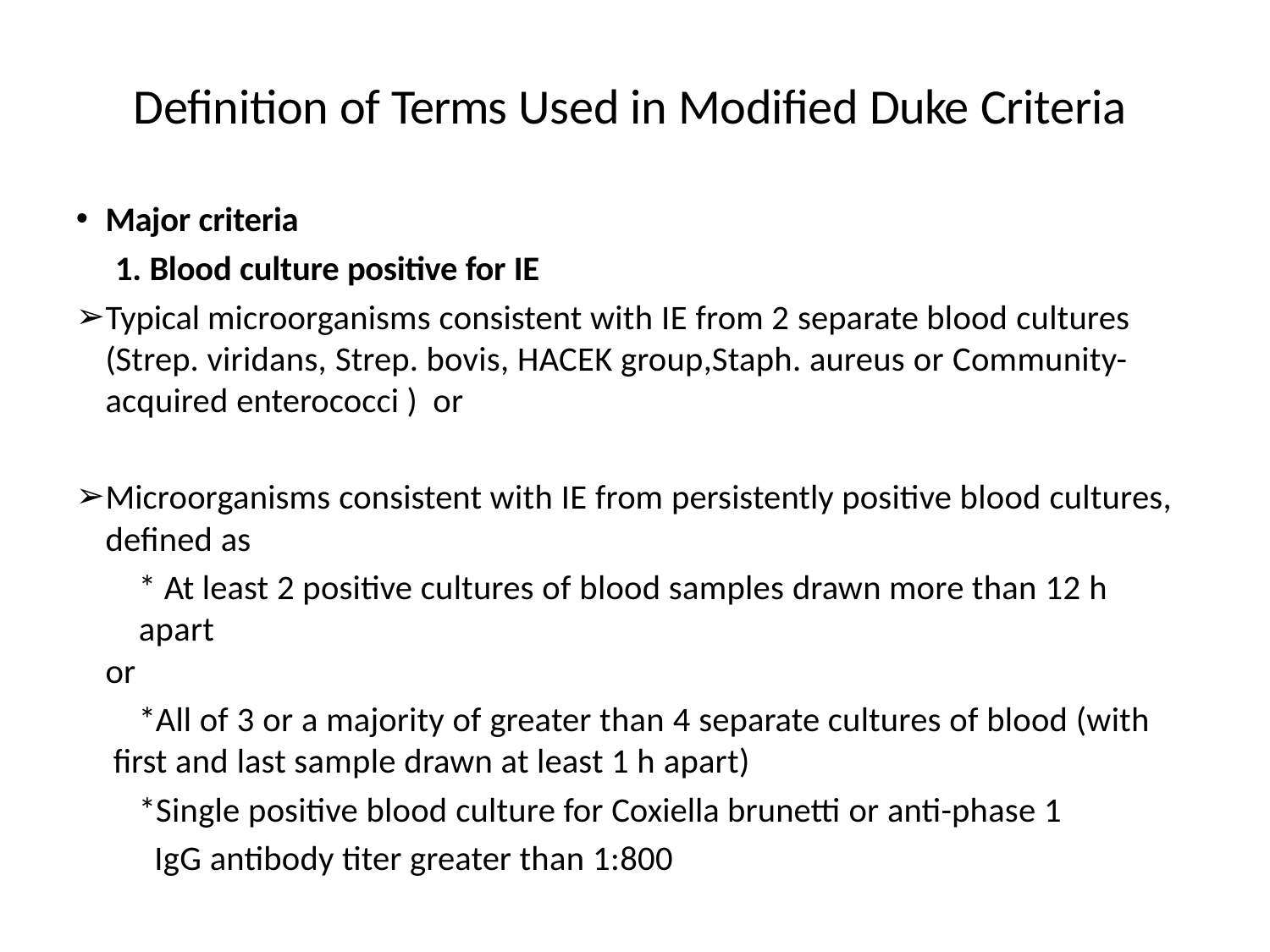

# Definition of Terms Used in Modified Duke Criteria
Major criteria
Blood culture positive for IE
Typical microorganisms consistent with IE from 2 separate blood cultures  (Strep. viridans, Strep. bovis, HACEK group,Staph. aureus or Community-  acquired enterococci ) or

Microorganisms consistent with IE from persistently positive blood cultures,  defined as
* At least 2 positive cultures of blood samples drawn more than 12 h apart
or
*All of 3 or a majority of greater than 4 separate cultures of blood (with  first and last sample drawn at least 1 h apart)
*Single positive blood culture for Coxiella brunetti or anti-phase 1  IgG antibody titer greater than 1:800